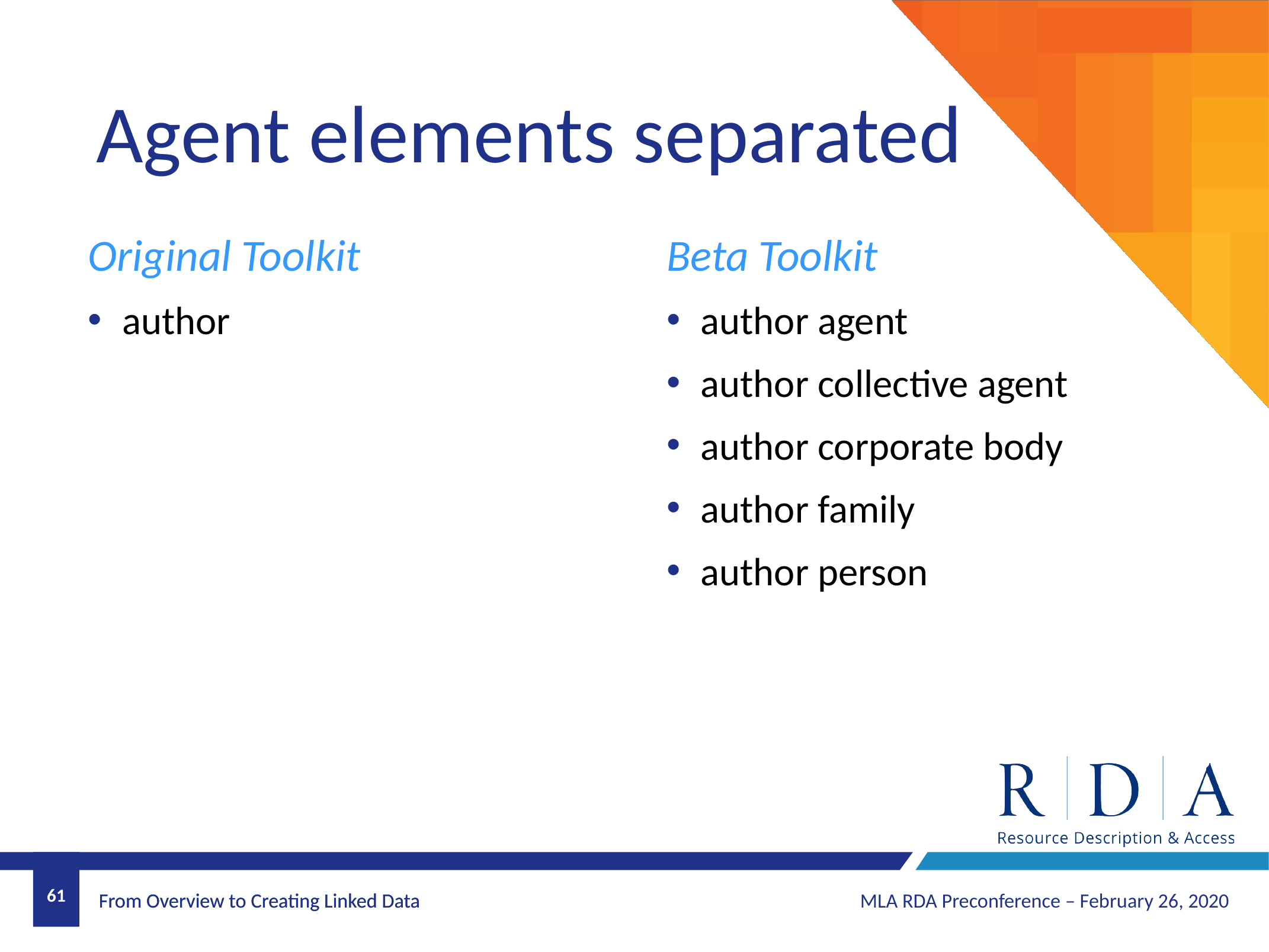

# Agent elements separated
Original Toolkit
author
Beta Toolkit
author agent
author collective agent
author corporate body
author family
author person
MLA RDA Preconference – February 26, 2020